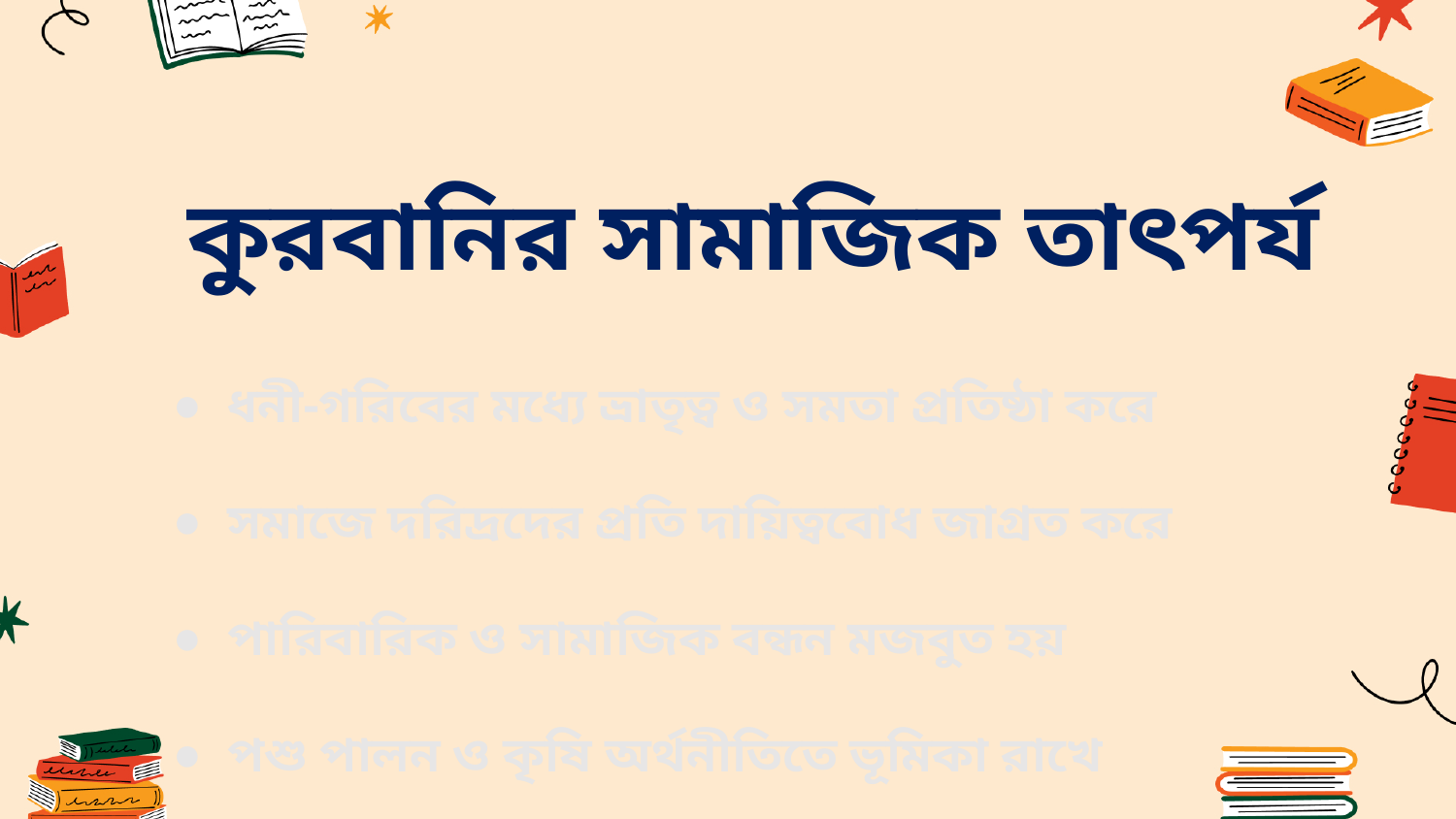

কুরবানির সামাজিক তাৎপর্য
ধনী-গরিবের মধ্যে ভ্রাতৃত্ব ও সমতা প্রতিষ্ঠা করে
সমাজে দরিদ্রদের প্রতি দায়িত্ববোধ জাগ্রত করে
পারিবারিক ও সামাজিক বন্ধন মজবুত হয়
পশু পালন ও কৃষি অর্থনীতিতে ভূমিকা রাখে